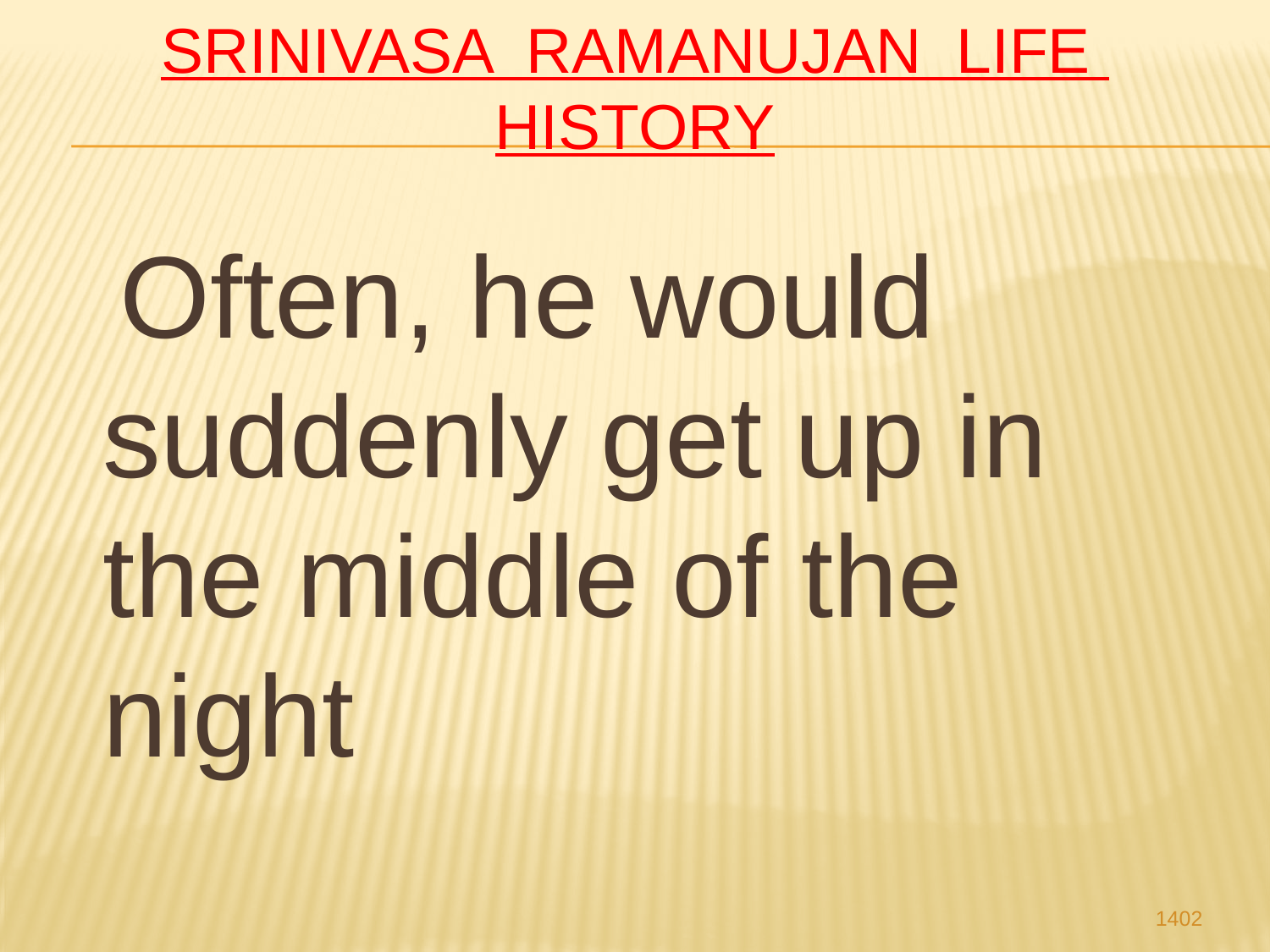

# Srinivasa  Ramanujan  life  history
  Often, he would suddenly get up in the middle of the night

1402